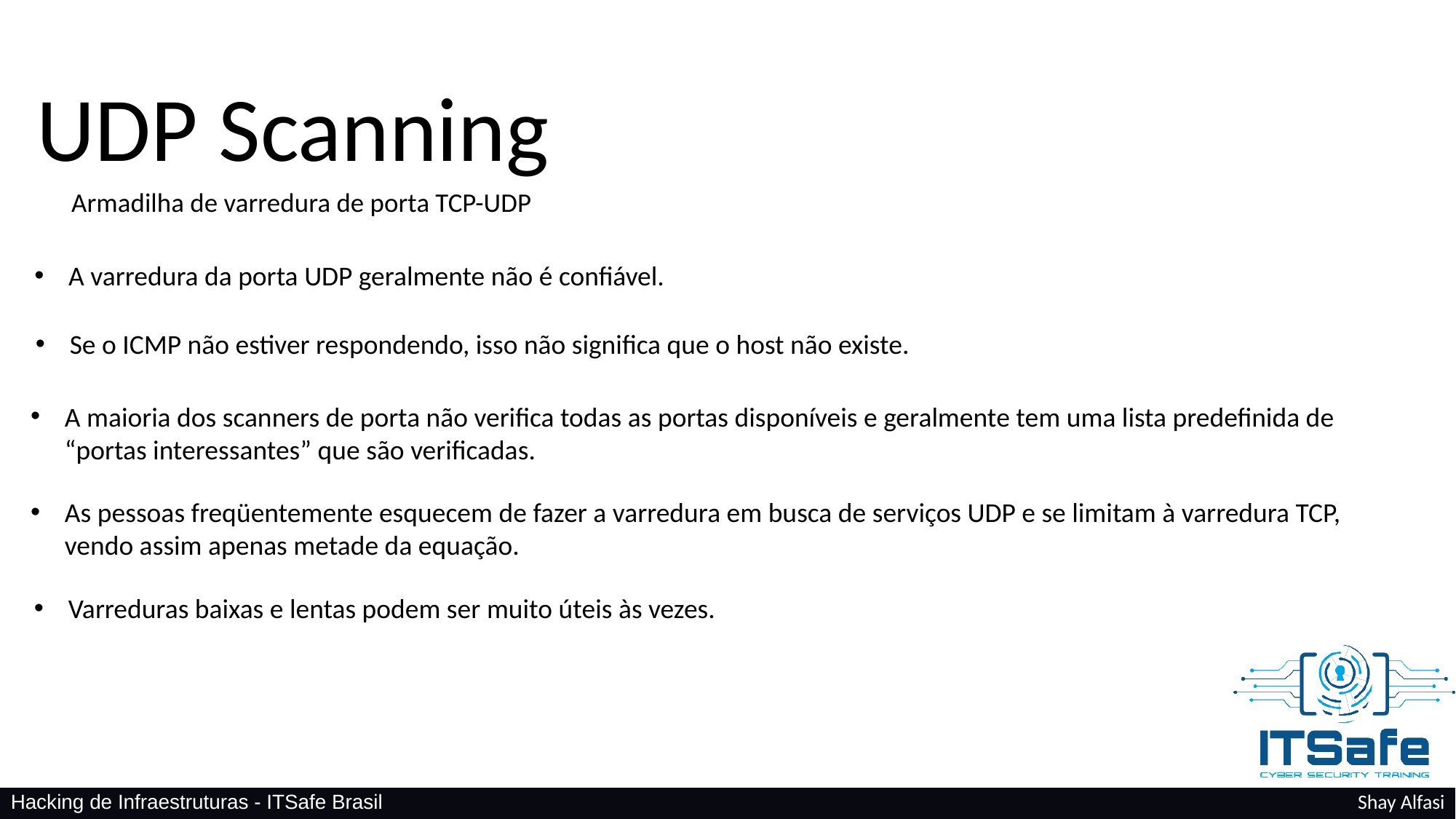

# UDP Scanning
Armadilha de varredura de porta TCP-UDP
A varredura da porta UDP geralmente não é confiável.
Se o ICMP não estiver respondendo, isso não significa que o host não existe.
A maioria dos scanners de porta não verifica todas as portas disponíveis e geralmente tem uma lista predefinida de “portas interessantes” que são verificadas.
As pessoas freqüentemente esquecem de fazer a varredura em busca de serviços UDP e se limitam à varredura TCP, vendo assim apenas metade da equação.
Varreduras baixas e lentas podem ser muito úteis às vezes.